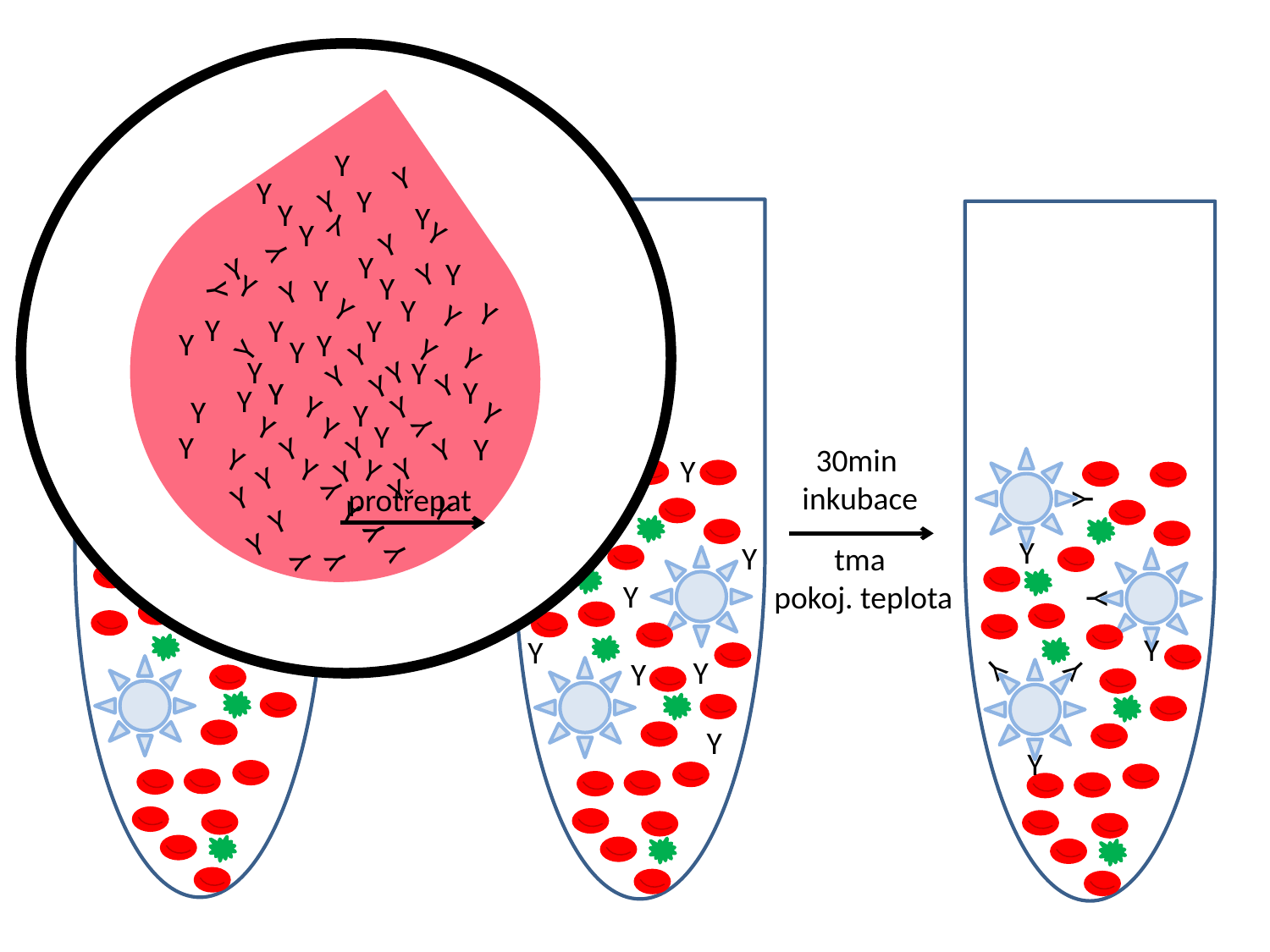

Y
Y
Y
Y
Y
Y
Y
Y
Y
Y
Y
Y
Y
Y
Y
Y
Y
Y
Y
Y
Y
Y
Y
Y
Y
Y
Y
Y
Y
Y
Y
Y
Y
Y
Y
Y
Y
Y
Y
Y
Y
Y
Y
Y
Y
Y
Y
Y
Y
Y
Y
Y
Y
Y
Y
Y
Y
Y
Y
Y
Y
Y
Y
Y
Y
Y
Y
Y
Y
Y
Y
Y
Y
Y
Y
Y
Y

Y
Y
Y
Y
Y
Y
Y

Y
Y
Y
Y
Y
Y
Y
30min
inkubace
tma
pokoj. teplota
protřepat